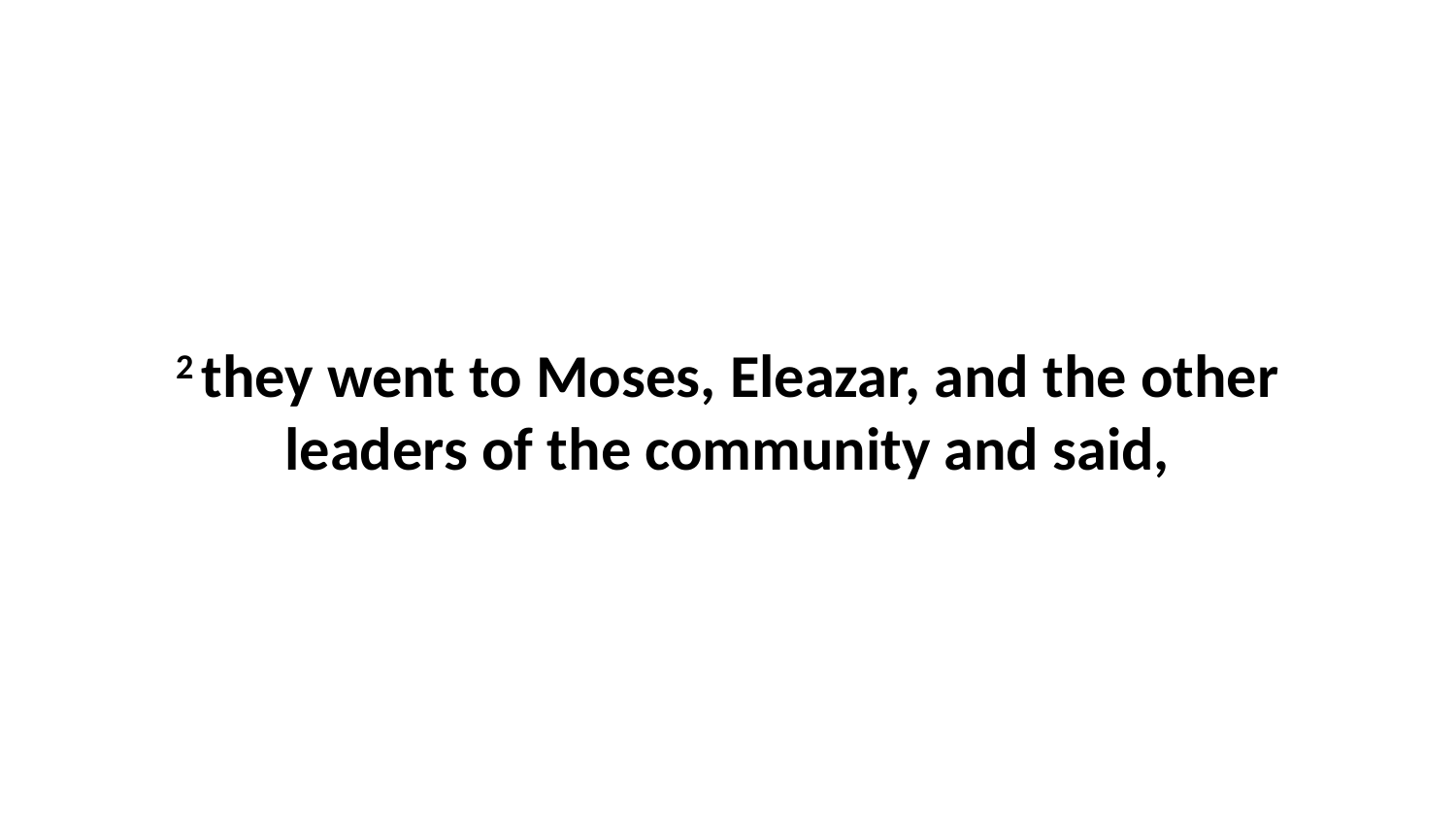

2 they went to Moses, Eleazar, and the other leaders of the community and said,